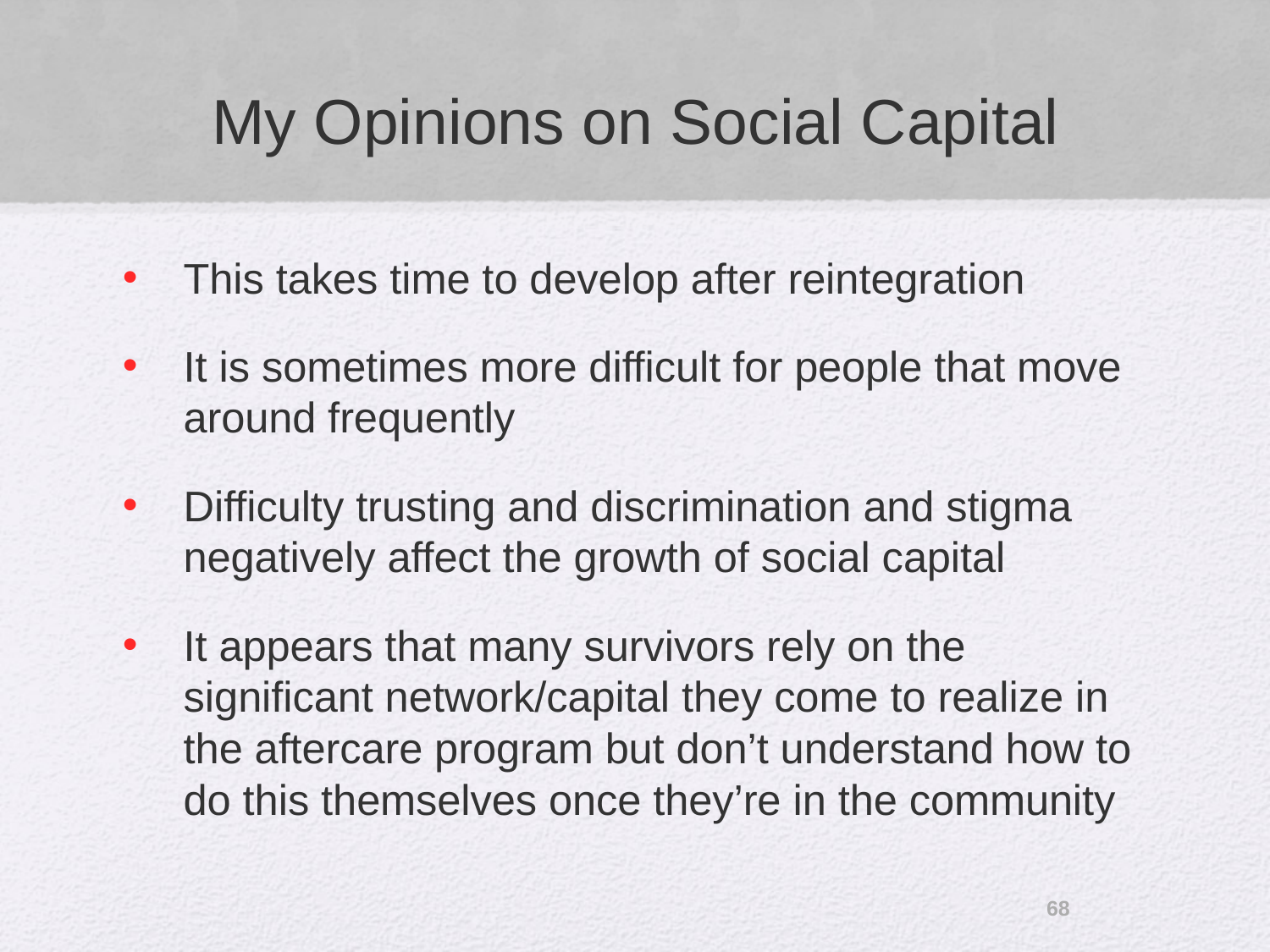

# My Opinions on Social Capital
This takes time to develop after reintegration
It is sometimes more difficult for people that move around frequently
Difficulty trusting and discrimination and stigma negatively affect the growth of social capital
It appears that many survivors rely on the significant network/capital they come to realize in the aftercare program but don’t understand how to do this themselves once they’re in the community
68